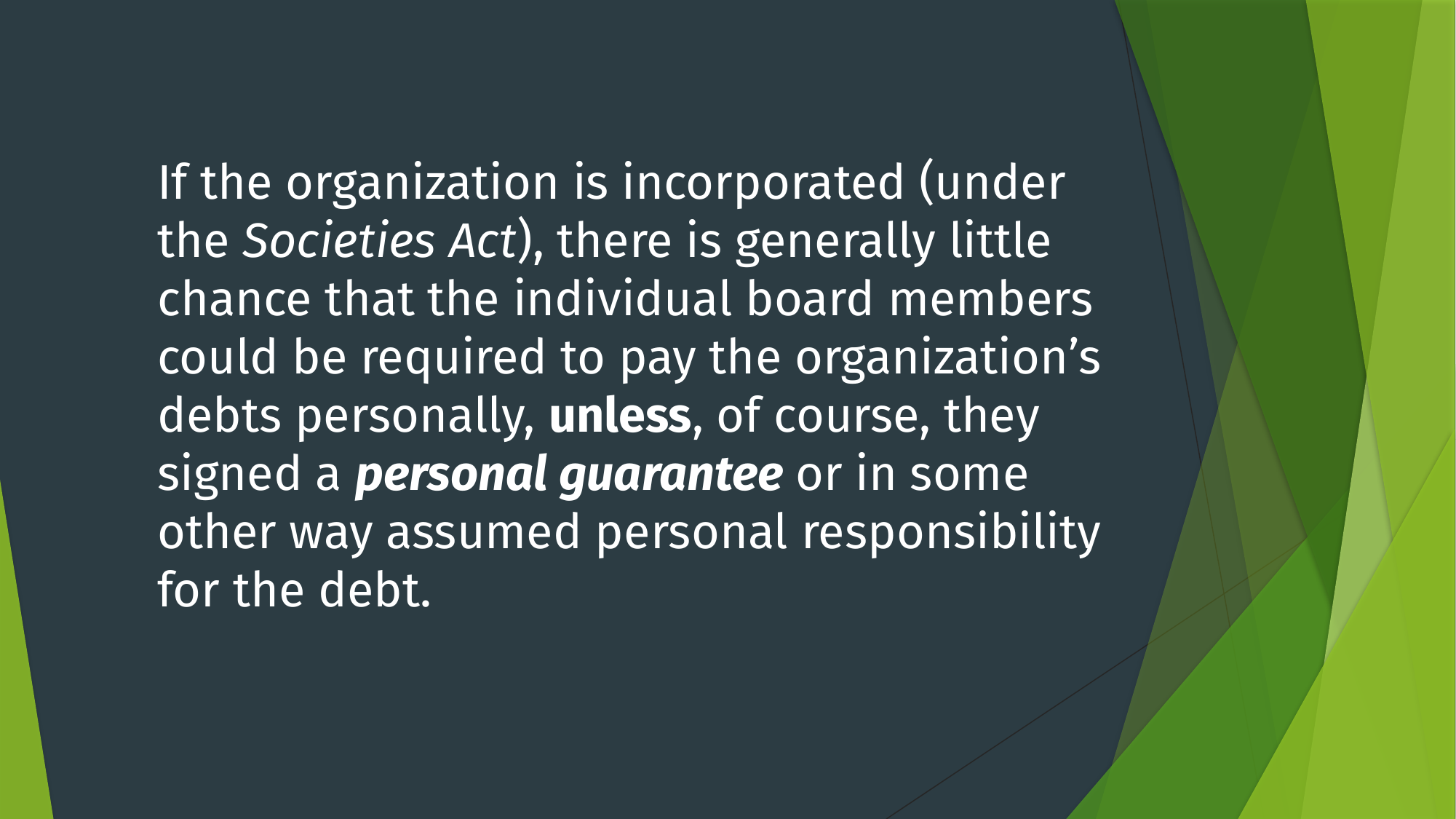

If the organization is incorporated (under the Societies Act), there is generally little chance that the individual board members could be required to pay the organization’s debts personally, unless, of course, they signed a personal guarantee or in some other way assumed personal responsibility for the debt.